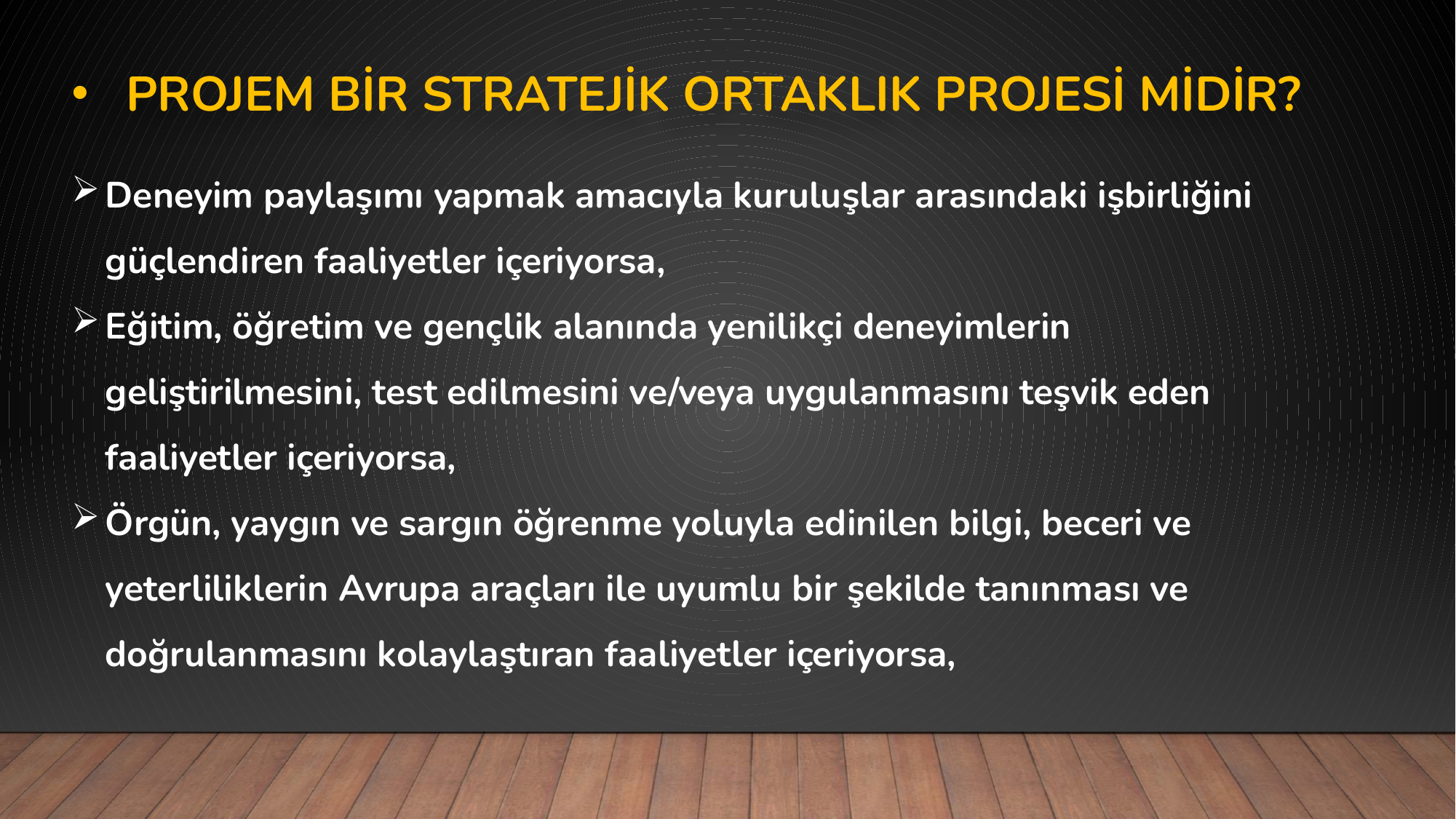

# Projem Bir Stratejik Ortaklık Projesi midir?
Deneyim paylaşımı yapmak amacıyla kuruluşlar arasındaki işbirliğini güçlendiren faaliyetler içeriyorsa,
Eğitim, öğretim ve gençlik alanında yenilikçi deneyimlerin geliştirilmesini, test edilmesini ve/veya uygulanmasını teşvik eden faaliyetler içeriyorsa,
Örgün, yaygın ve sargın öğrenme yoluyla edinilen bilgi, beceri ve yeterliliklerin Avrupa araçları ile uyumlu bir şekilde tanınması ve doğrulanmasını kolaylaştıran faaliyetler içeriyorsa,